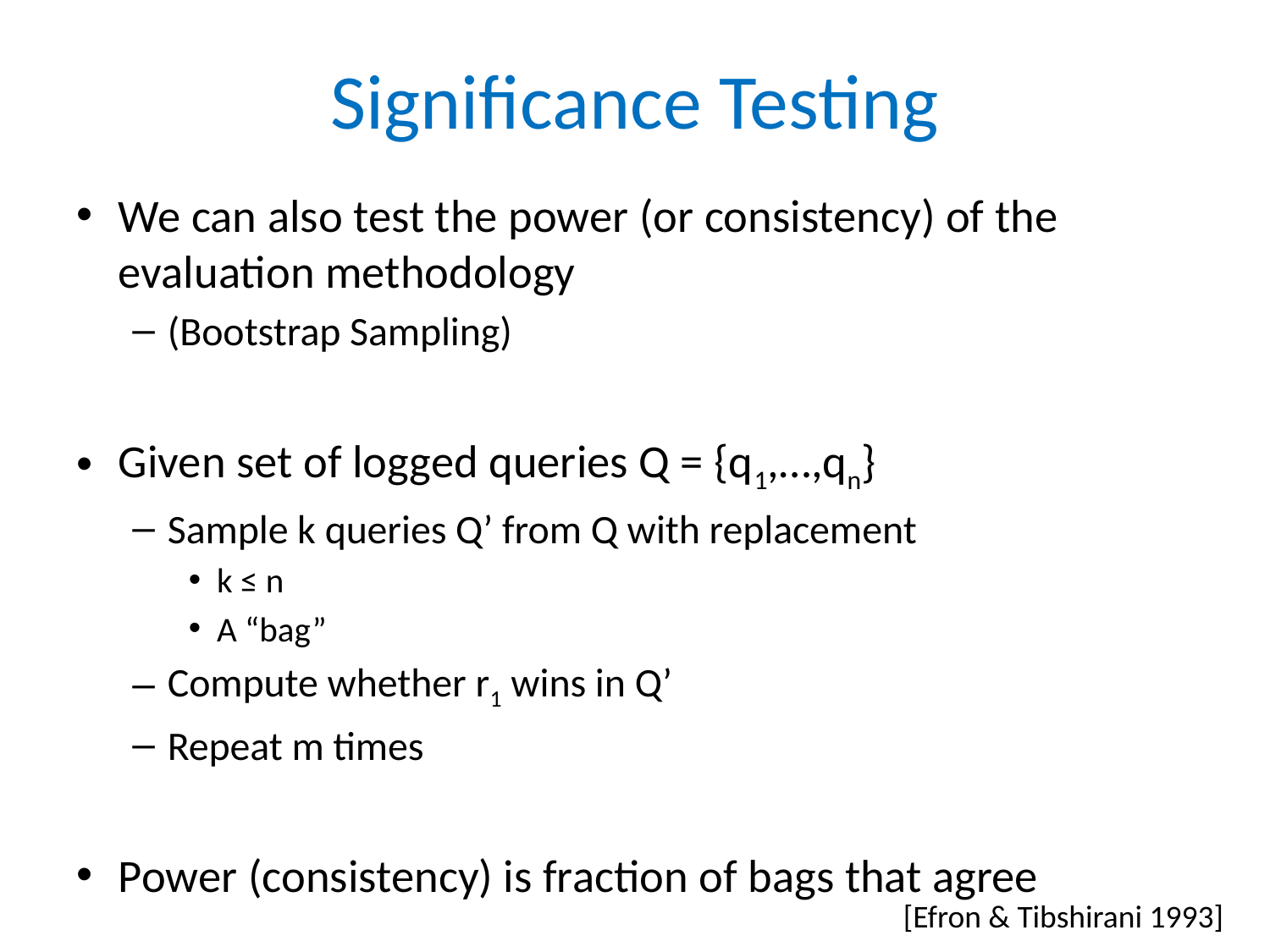

# Significance Testing
We can also test the power (or consistency) of the evaluation methodology
(Bootstrap Sampling)

Given set of logged queries Q = {q1,…,qn}
Sample k queries Q’ from Q with replacement
k ≤ n
A “bag”
Compute whether r1 wins in Q’
Repeat m times

Power (consistency) is fraction of bags that agree
[Efron & Tibshirani 1993]